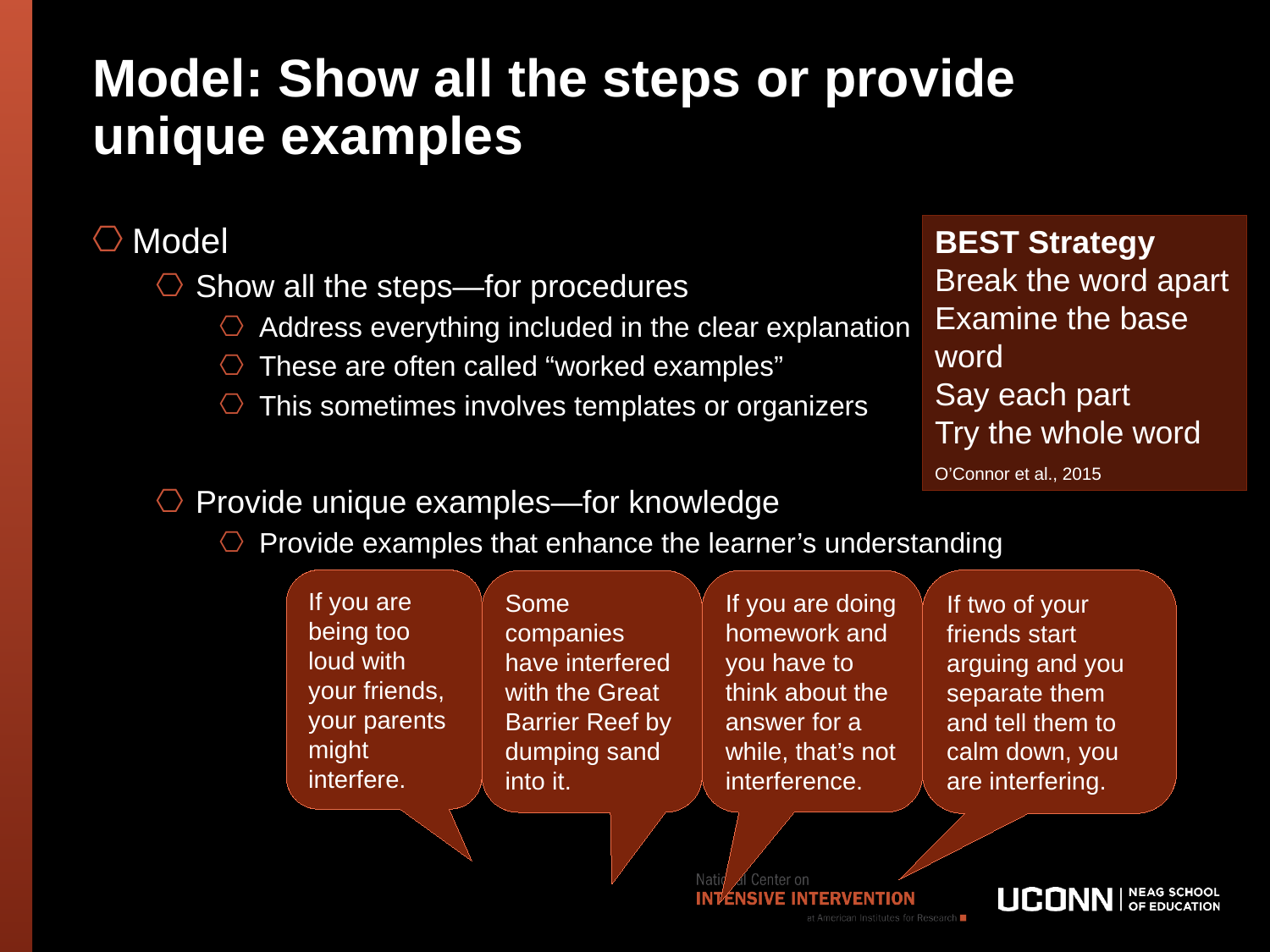

# Model: Show all the steps or provide unique examples
BEST Strategy
Break the word apart
Examine the base word
Say each part
Try the whole word

O’Connor et al., 2015
Model
Show all the steps—for procedures
Address everything included in the clear explanation
These are often called “worked examples”
This sometimes involves templates or organizers

Provide unique examples—for knowledge
Provide examples that enhance the learner’s understanding

If you are being too loud with your friends, your parents might interfere.
If two of your friends start arguing and you separate them and tell them to calm down, you are interfering.
If you are doing homework and you have to think about the answer for a while, that’s not interference.
Some companies have interfered with the Great Barrier Reef by dumping sand into it.